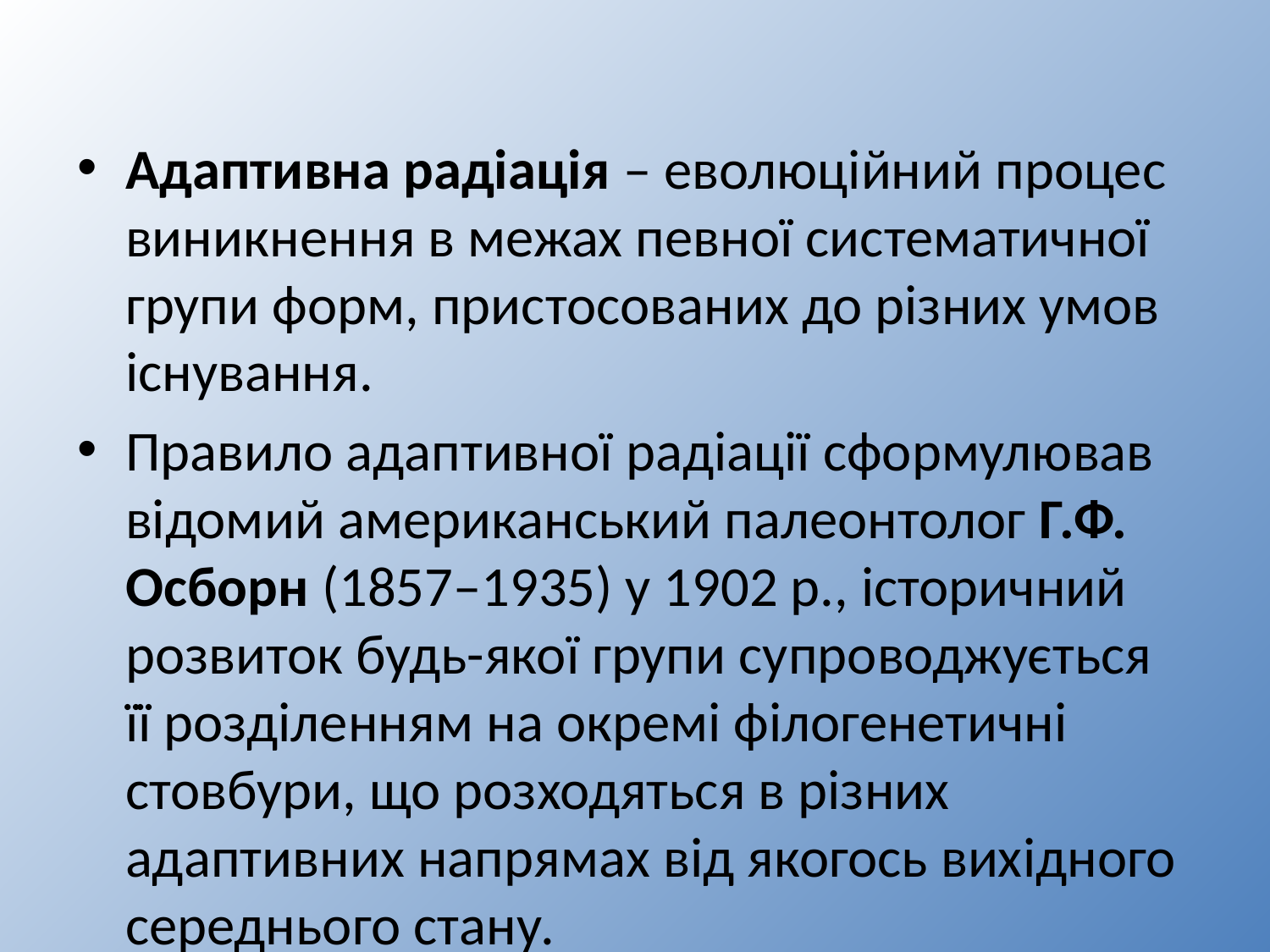

Адаптивна радіація – еволюційний процес виникнення в межах певної систематичної групи форм, пристосованих до різних умов існування.
Правило адаптивної радіації сформулював відомий американський палеонтолог Г.Ф. Осборн (1857–1935) у 1902 р., історичний розвиток будь-якої групи супроводжується її розділенням на окремі філогенетичні стовбури, що розходяться в різних адаптивних напрямах від якогось вихідного середнього стану.